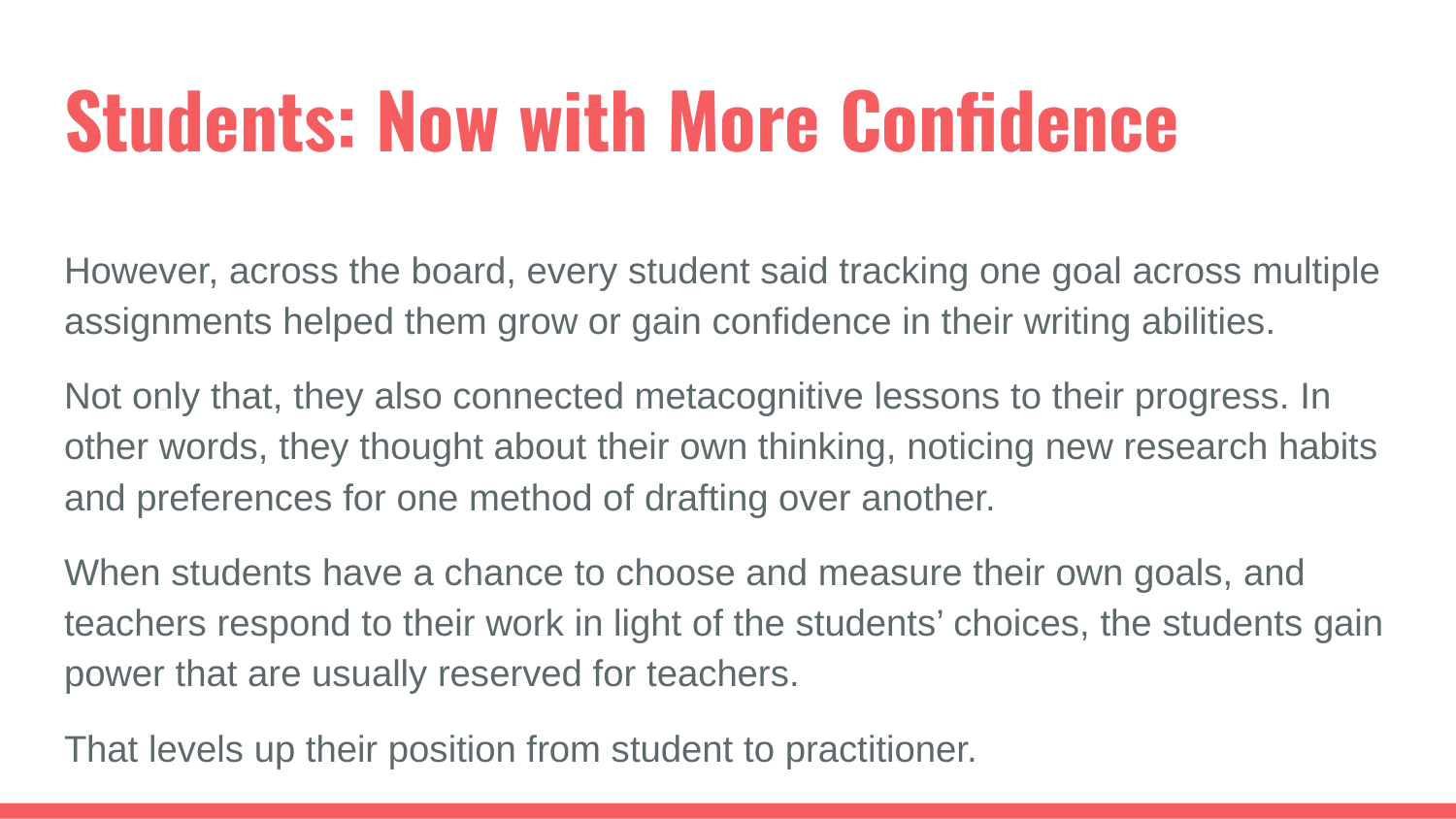

# Students: Now with More Confidence
However, across the board, every student said tracking one goal across multiple assignments helped them grow or gain confidence in their writing abilities.
Not only that, they also connected metacognitive lessons to their progress. In other words, they thought about their own thinking, noticing new research habits and preferences for one method of drafting over another.
When students have a chance to choose and measure their own goals, and teachers respond to their work in light of the students’ choices, the students gain power that are usually reserved for teachers.
That levels up their position from student to practitioner.